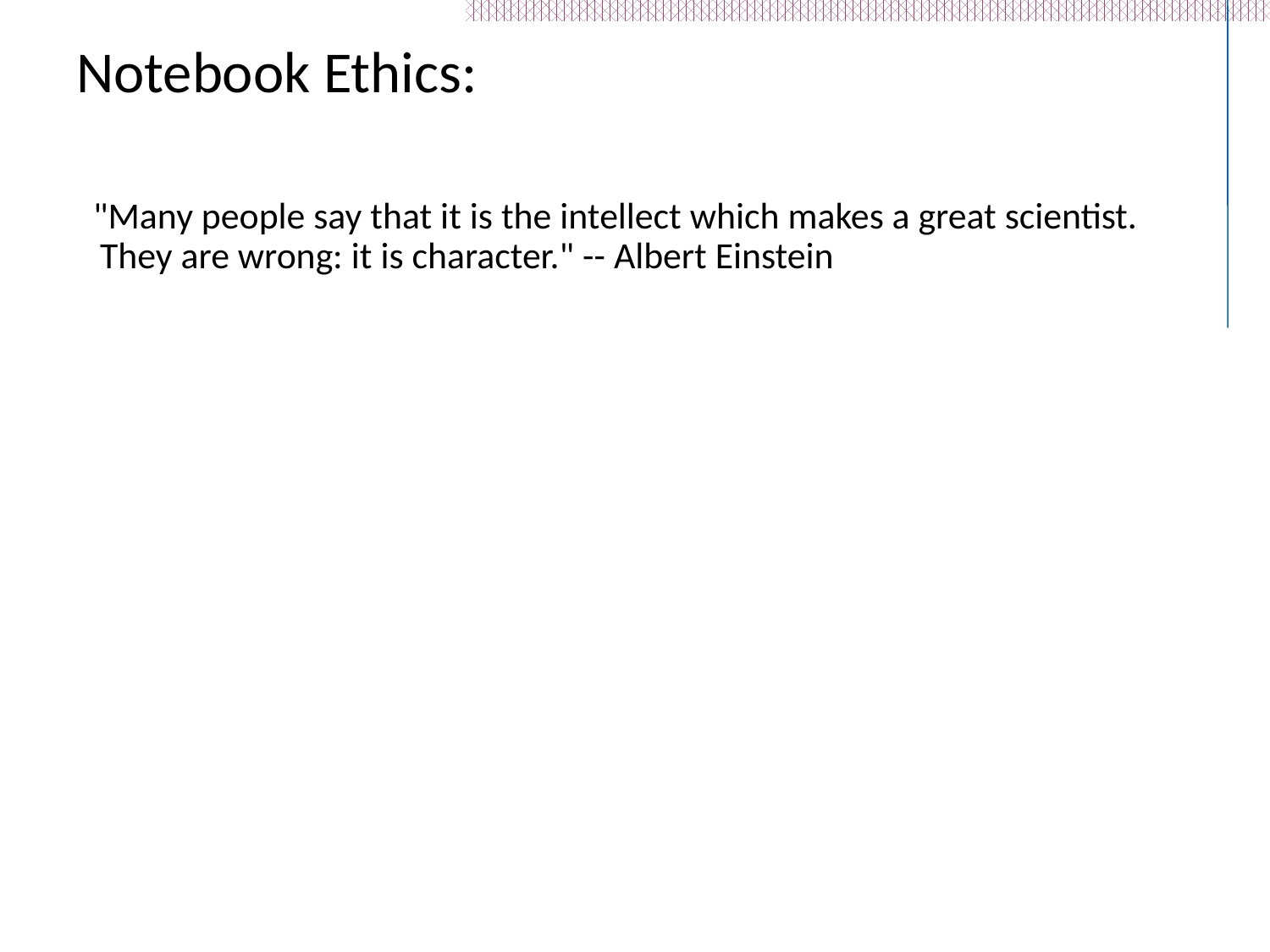

# Notebook Ethics:
  "Many people say that it is the intellect which makes a great scientist. They are wrong: it is character." -- Albert Einstein